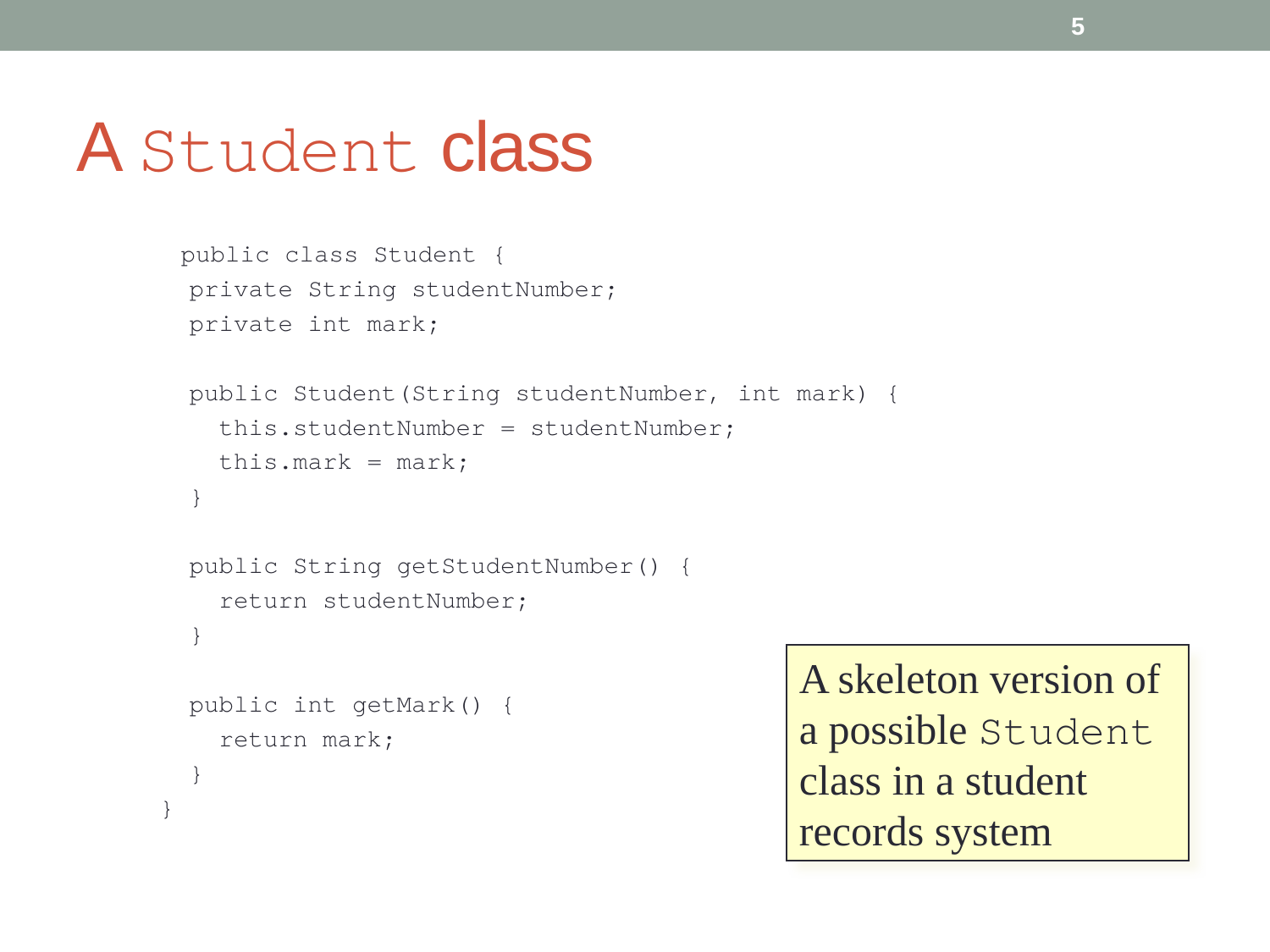

5
# A Student class
    public class Student {
  private String studentNumber;
  private int mark;

  public Student(String studentNumber, int mark) {
    this.studentNumber = studentNumber;
    this.mark = mark;
  }

  public String getStudentNumber() {
    return studentNumber;
  }

  public int getMark() {
    return mark;
  }
}
A skeleton version of a possible Student class in a student records system